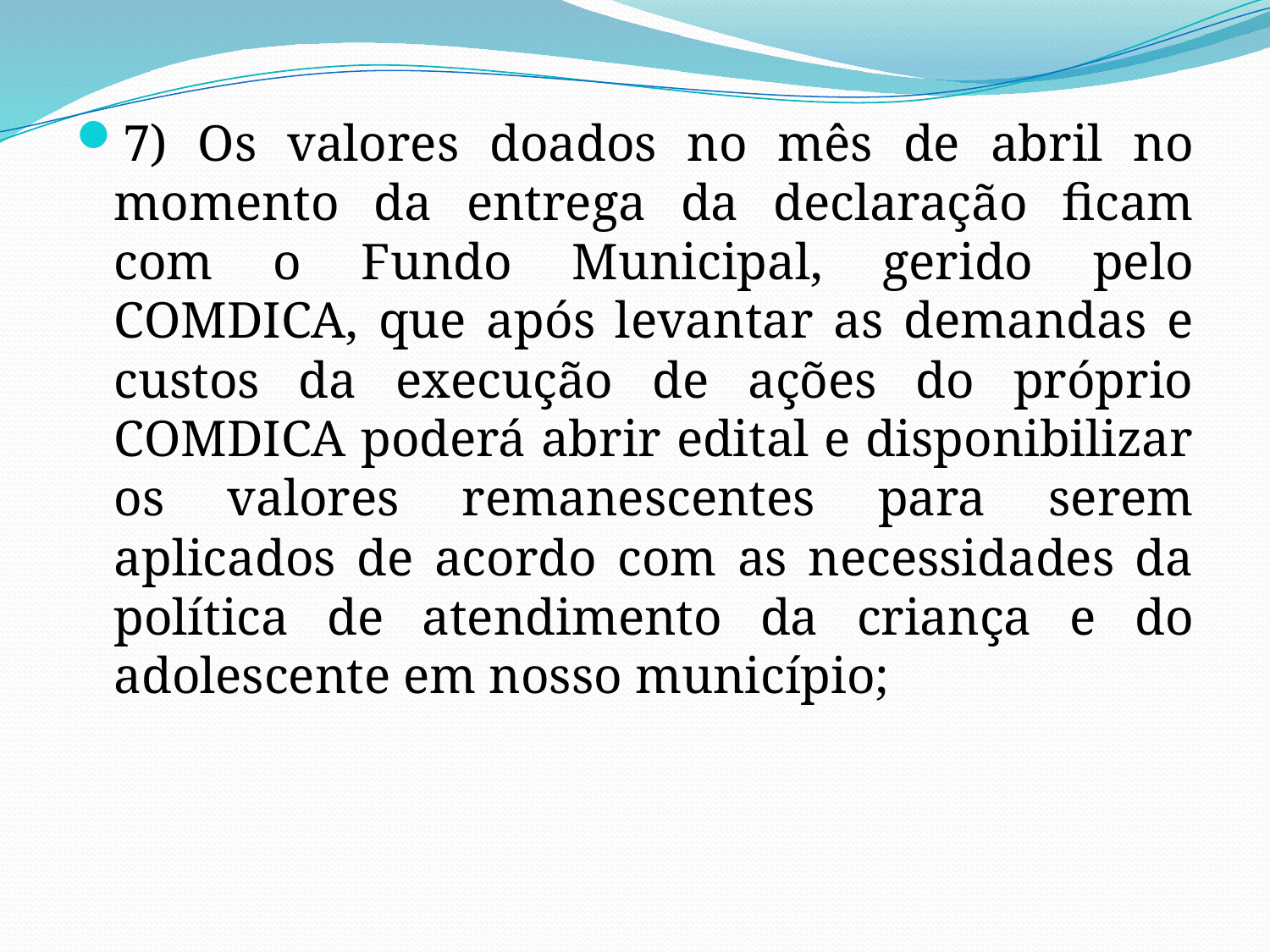

7) Os valores doados no mês de abril no momento da entrega da declaração ficam com o Fundo Municipal, gerido pelo COMDICA, que após levantar as demandas e custos da execução de ações do próprio COMDICA poderá abrir edital e disponibilizar os valores remanescentes para serem aplicados de acordo com as necessidades da política de atendimento da criança e do adolescente em nosso município;